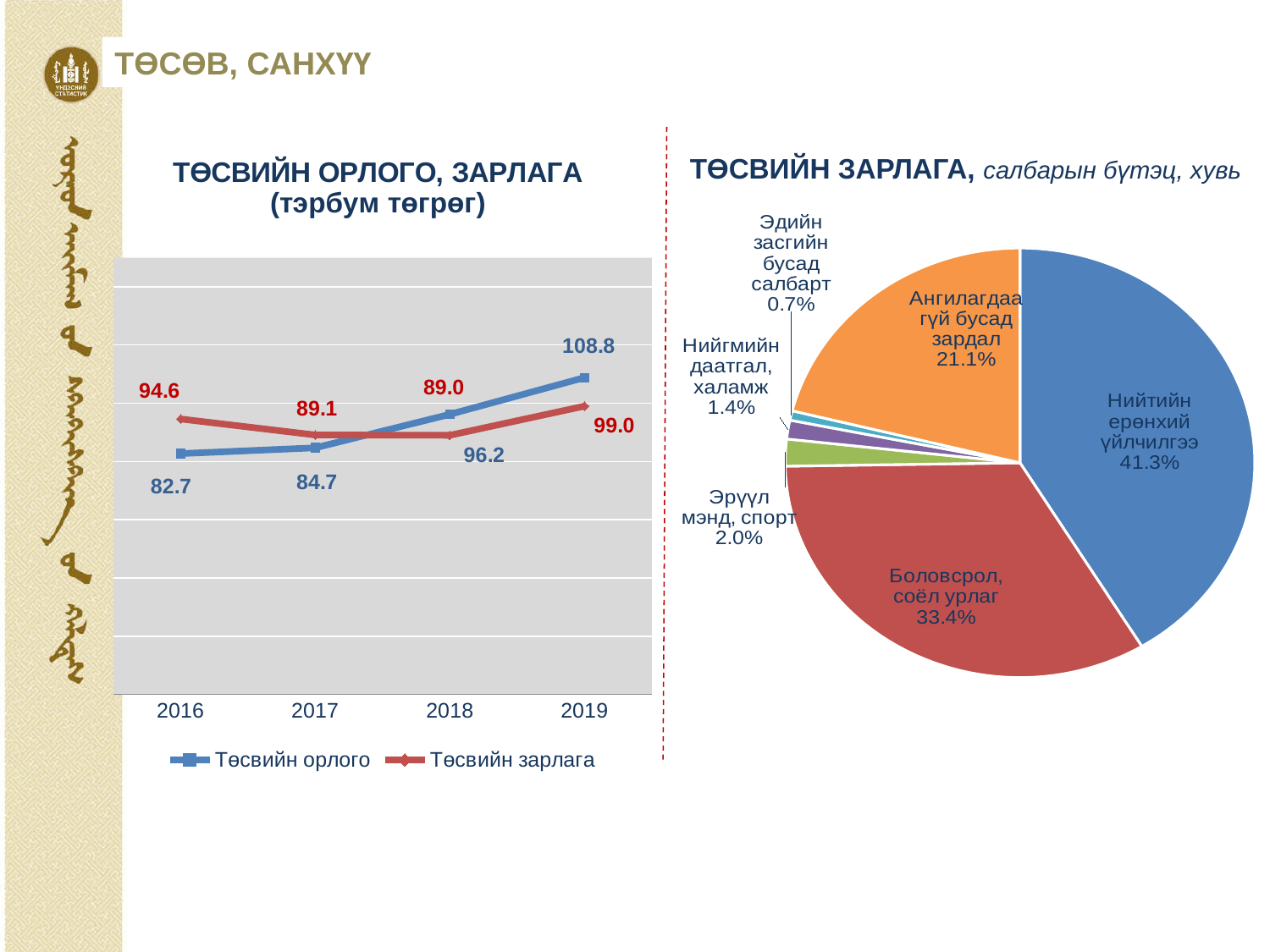

ТӨСӨВ, САНХҮҮ
ТӨСВИЙН ЗАРЛАГА, салбарын бүтэц, хувь

### Chart: ТӨСВИЙН ОРЛОГО, ЗАРЛАГА
(тэрбум төгрөг)

| Category | Төсвийн орлого | Төсвийн зарлага |
|---|---|---|
| 2016 | 82.7 | 94.6 |
| 2017 | 84.7 | 89.1 |
| 2018 | 96.2 | 89.0 |
| 2019 | 108.8 | 99.0 |

### Chart

| Category | Sales |
|---|---|
| Нийтийн ерөнхий үйлчилгээ | 40.9 |
| Боловсрол, соёл урлаг | 33.1 |
| Эрүүл мэнд, спорт | 2.0 |
| Нийгмийн даатгал, халамж | 1.4 |
| Эдийн засгийн бусад салбарт | 0.7 |
| Ангилагдаагүй бусад зардал | 20.9 |